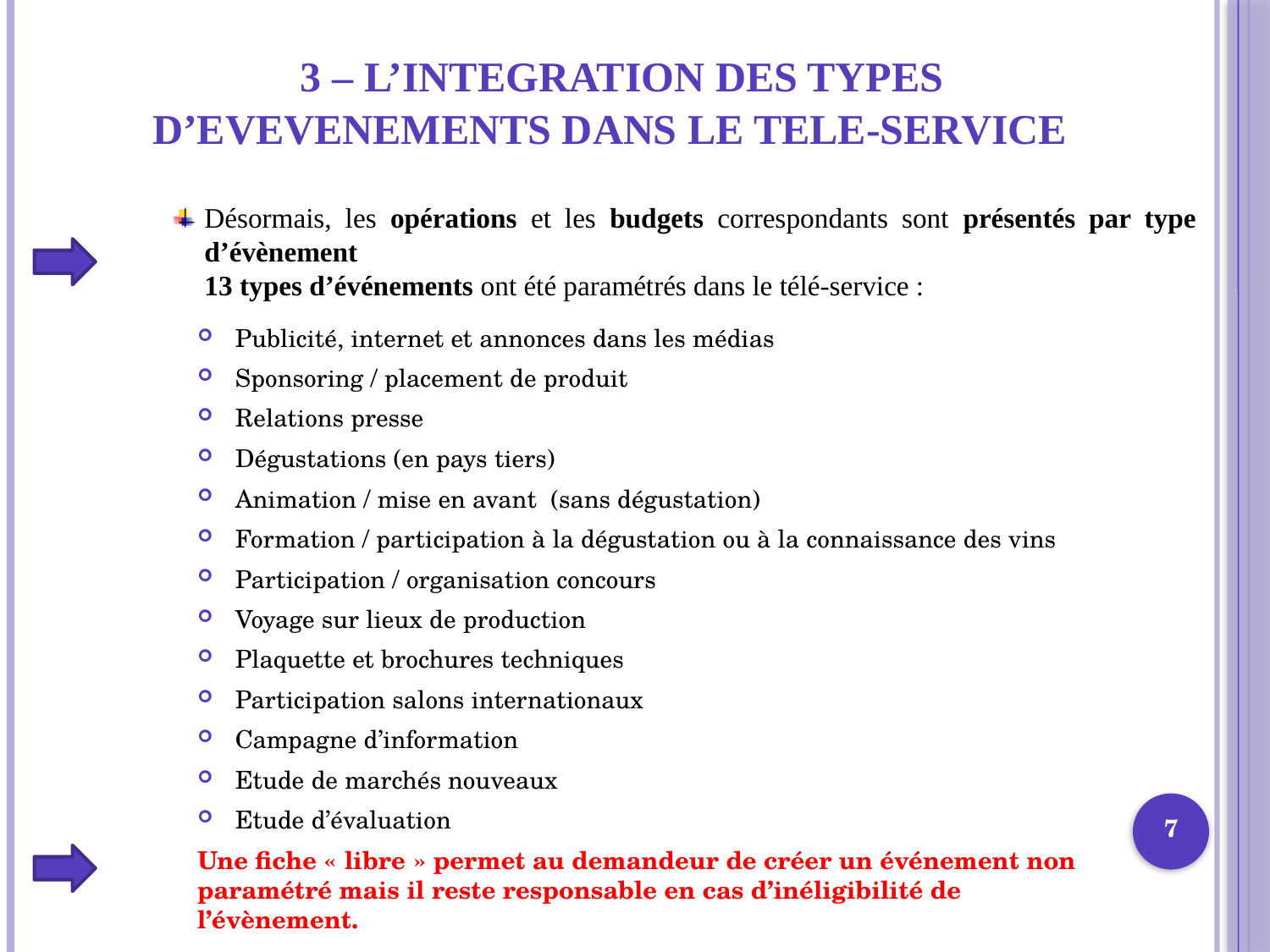

3 – L’INTEGRATION DES TYPES D’EVEVENEMENTS DANS LE TELE-SERVICE
Désormais, les opérations et les budgets correspondants sont présentés par type d’évènement
13 types d’événements ont été paramétrés dans le télé-service :

Publicité, internet et annonces dans les médias
Sponsoring / placement de produit
Relations presse
Dégustations (en pays tiers)
Animation / mise en avant  (sans dégustation)
Formation / participation à la dégustation ou à la connaissance des vins
Participation / organisation concours
Voyage sur lieux de production
Plaquette et brochures techniques
Participation salons internationaux
Campagne d’information
Etude de marchés nouveaux
Etude d’évaluation
Une fiche « libre » permet au demandeur de créer un événement non paramétré mais il reste responsable en cas d’inéligibilité de l’évènement.
7